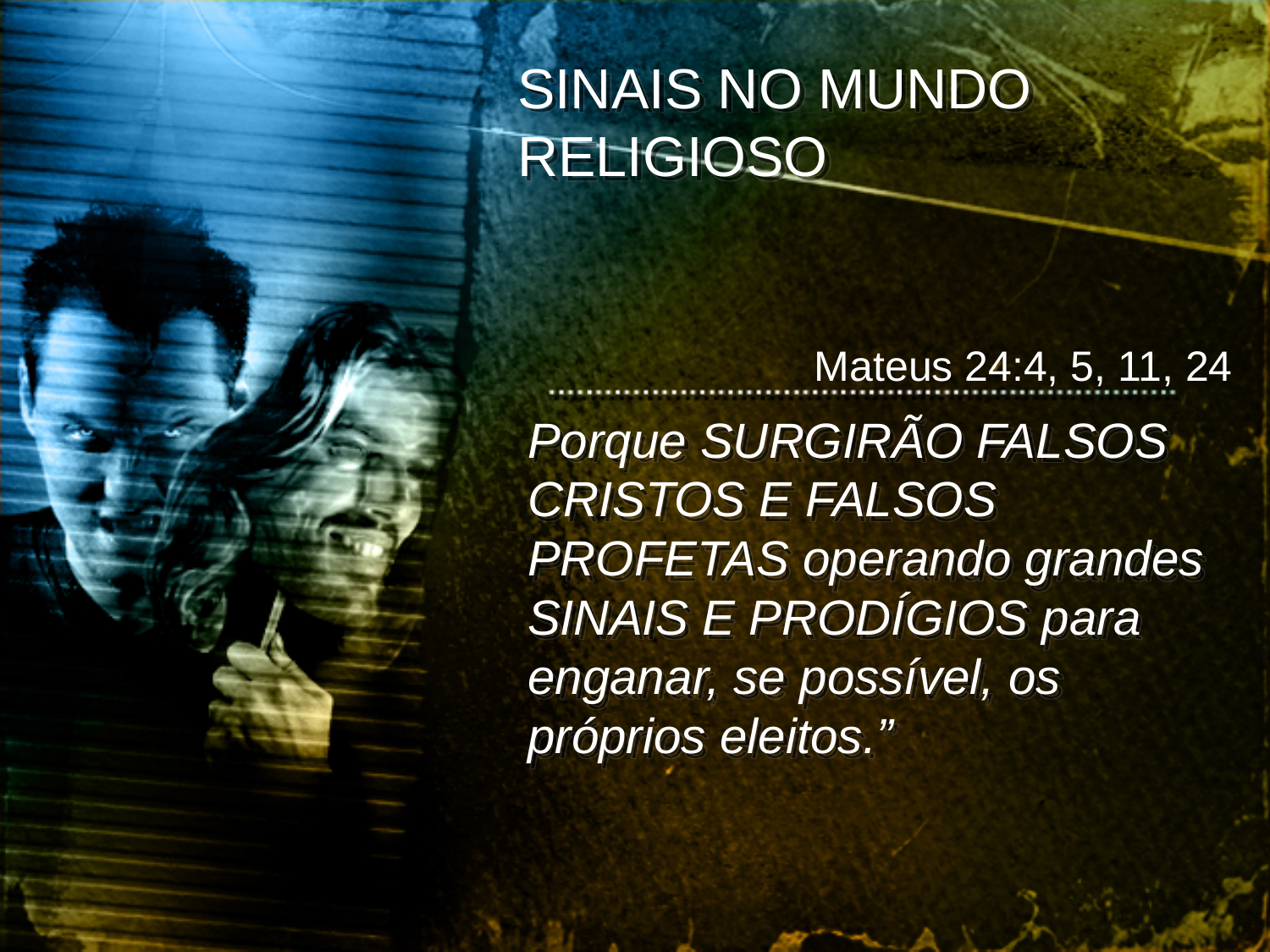

SINAIS NO MUNDO RELIGIOSO
Mateus 24:4, 5, 11, 24
Porque SURGIRÃO FALSOS CRISTOS E FALSOS PROFETAS operando grandes SINAIS E PRODÍGIOS para enganar, se possível, os próprios eleitos.”